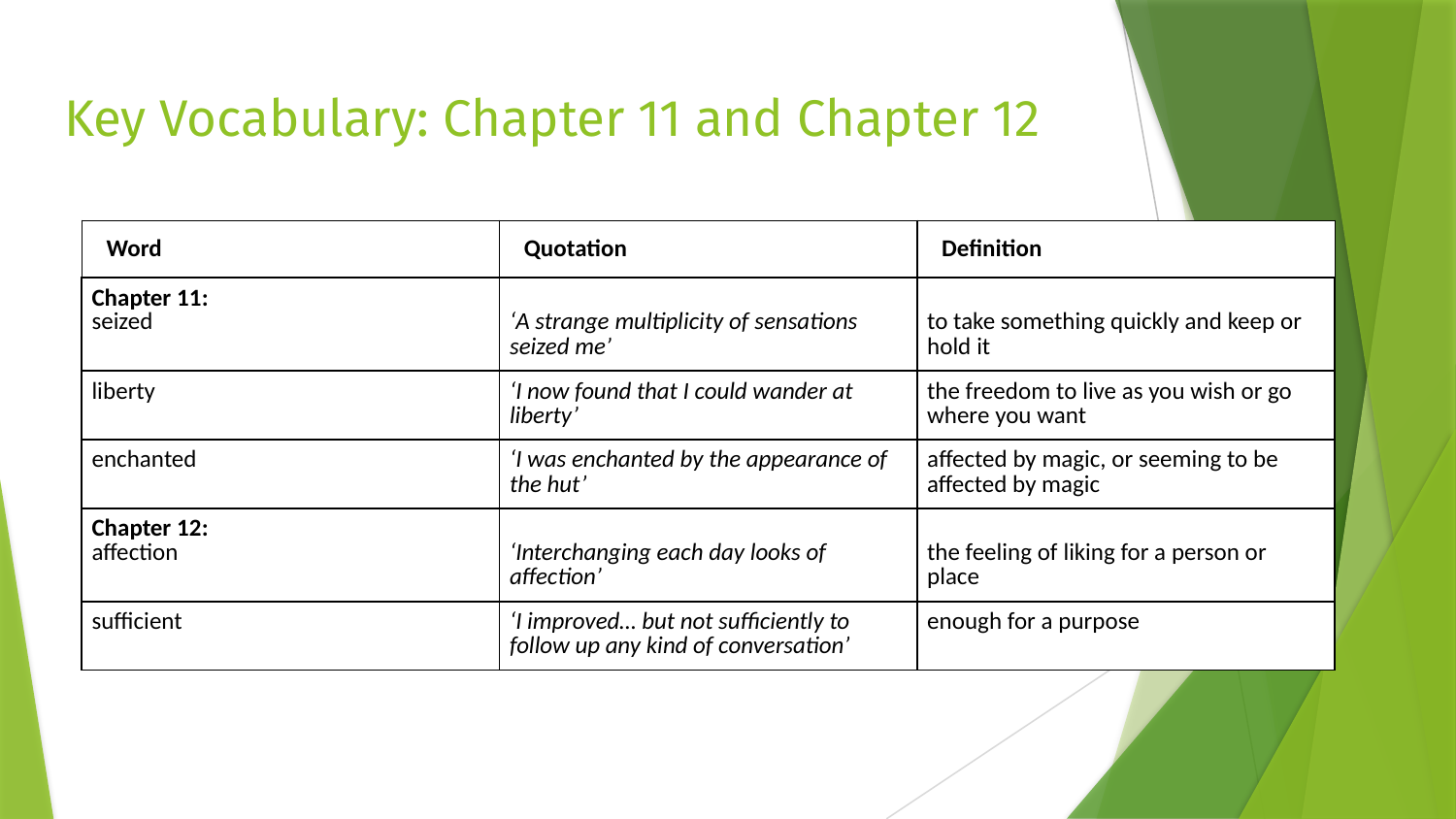

# Key Vocabulary: Chapter 11 and Chapter 12
| Word | Quotation | Definition |
| --- | --- | --- |
| Chapter 11: seized | ‘A strange multiplicity of sensations seized me’ | to take something quickly and keep or hold it |
| liberty | ‘I now found that I could wander at liberty’ | the freedom to live as you wish or go where you want |
| enchanted | ‘I was enchanted by the appearance of the hut’ | affected by magic, or seeming to be affected by magic |
| Chapter 12: affection | ‘Interchanging each day looks of affection’ | the feeling of liking for a person or place |
| sufficient | ‘I improved… but not sufficiently to follow up any kind of conversation’ | enough for a purpose |